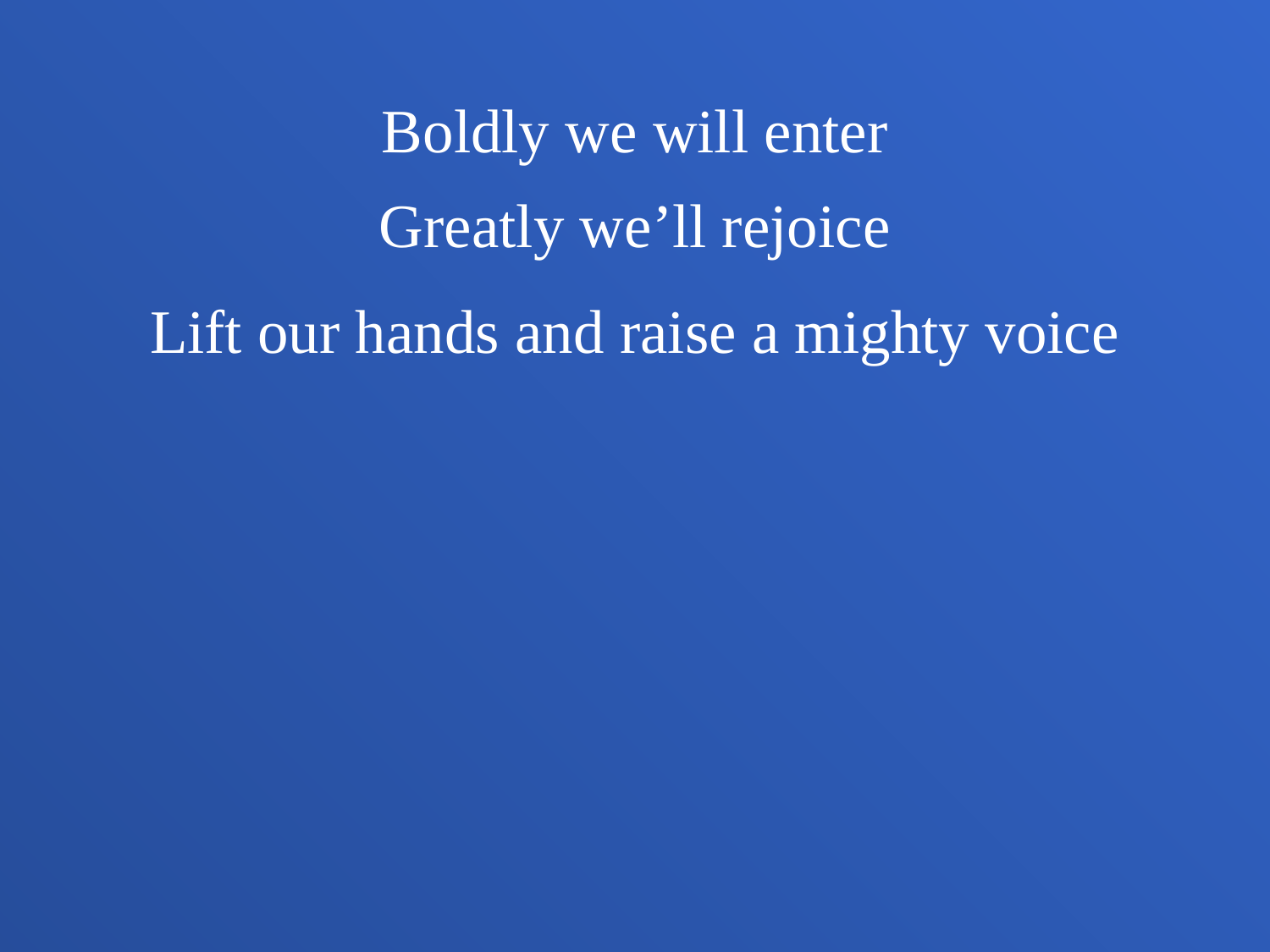

Boldly we will enter
Greatly we’ll rejoice
Lift our hands and raise a mighty voice